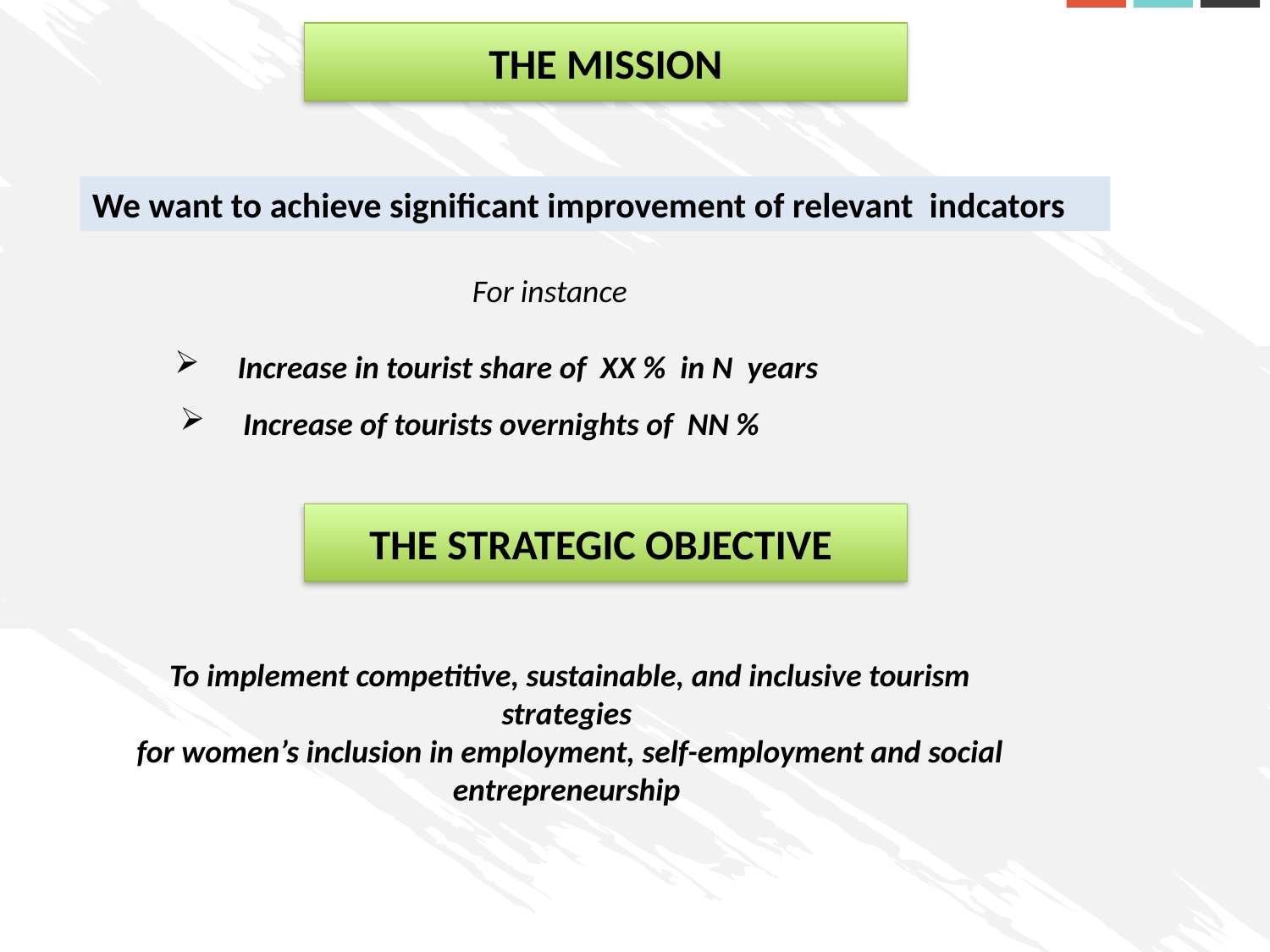

THE MISSION
We want to achieve significant improvement of relevant  indcators
For instance
Increase in tourist share of  XX %  in N  years
Increase of tourists overnights of  NN %
THE STRATEGIC OBJECTIVE
To implement competitive, sustainable, and inclusive tourism strategies
for women’s inclusion in employment, self-employment and social entrepreneurship